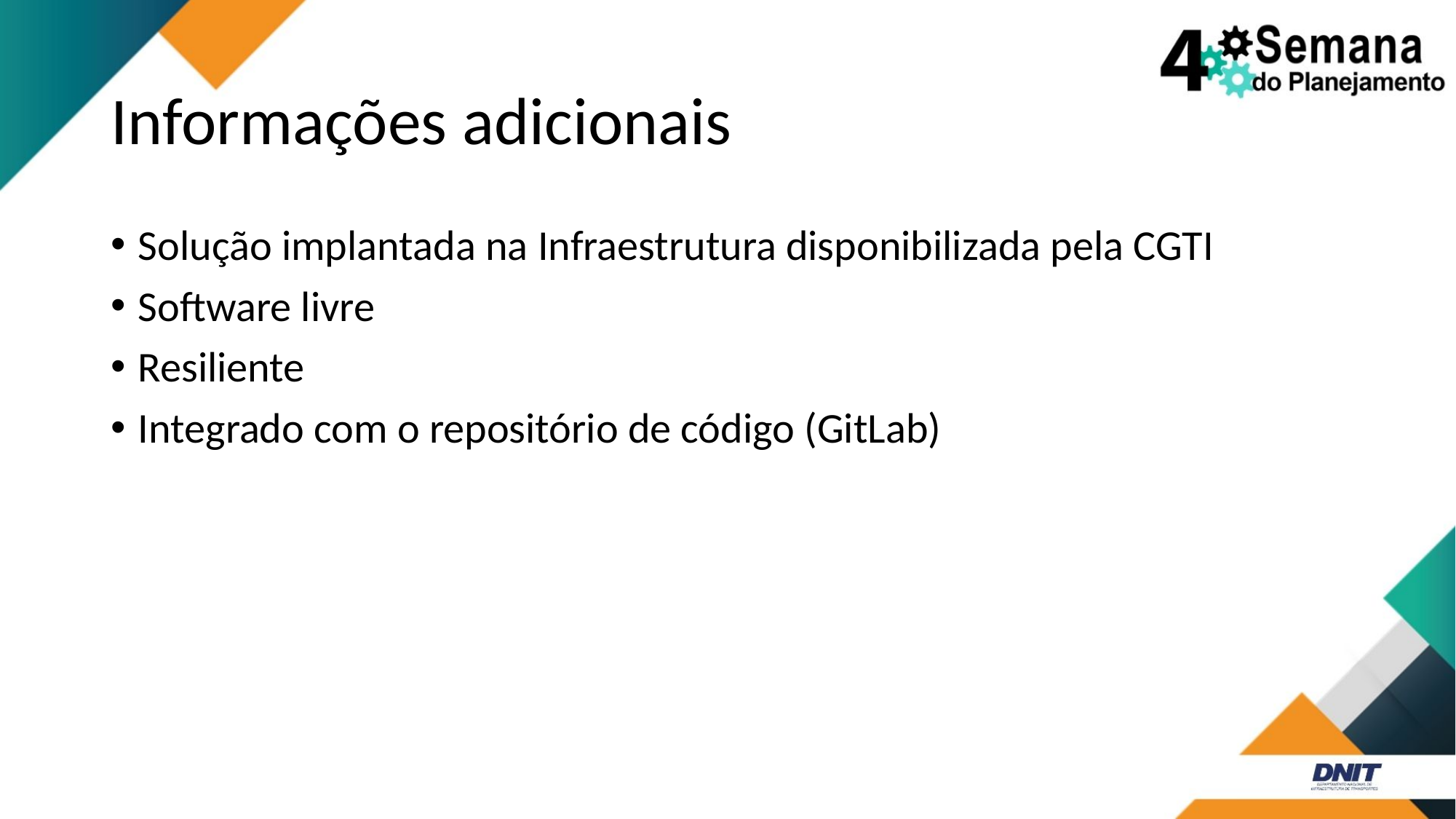

# Informações adicionais
Solução implantada na Infraestrutura disponibilizada pela CGTI
Software livre
Resiliente
Integrado com o repositório de código (GitLab)